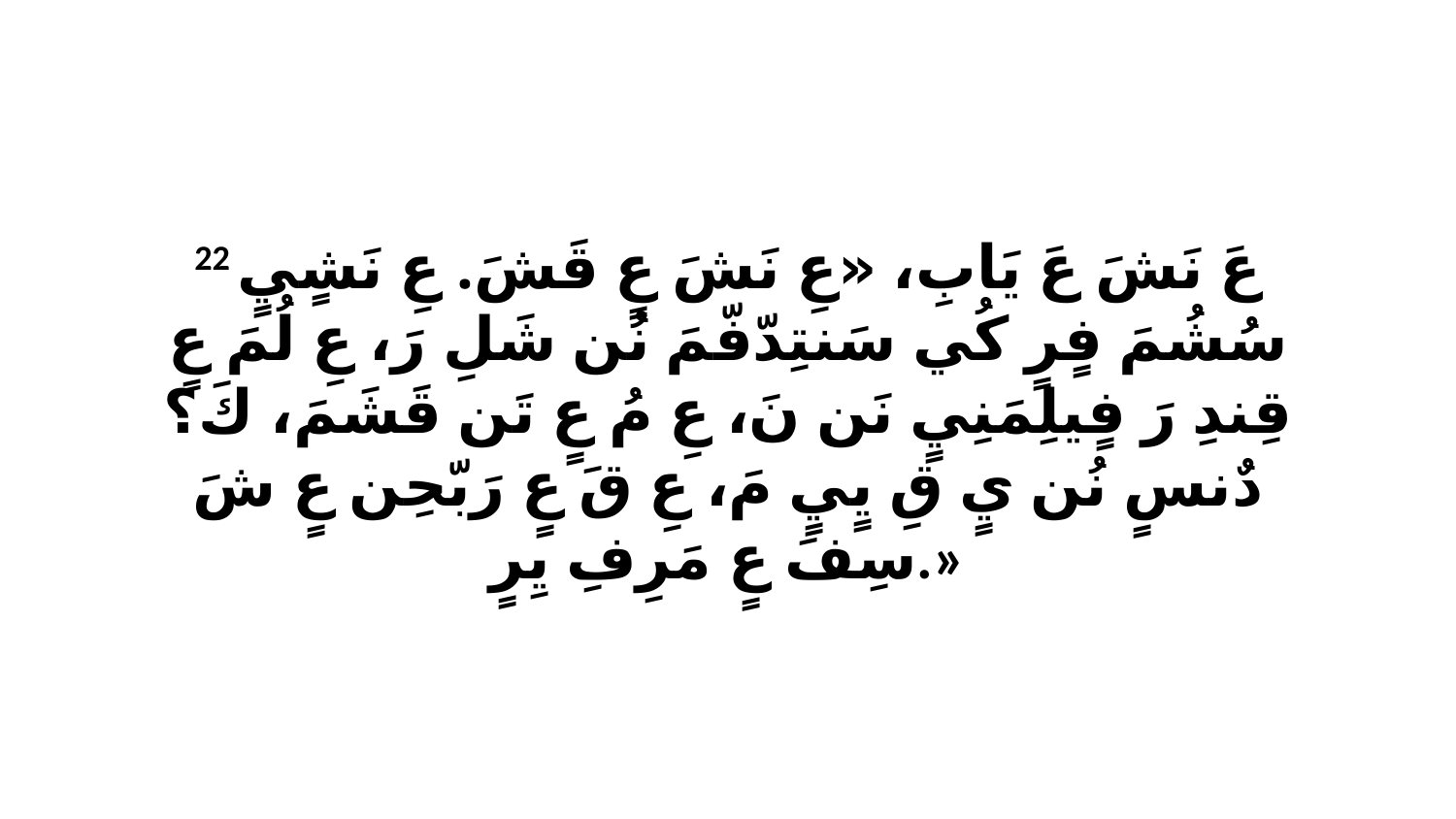

22 عَ نَشَ عَ يَابِ، «عِ نَشَ عٍ قَشَ. عِ نَشٍيٍ سُشُمَ فٍرٍ كُي سَنتِدّفّمَ نُن شَلِ رَ، عِ لُمَ عٍ قِندِ رَ فٍيلِمَنِيٍ نَن نَ، عِ مُ عٍ تَن قَشَمَ، كَ؟ دٌنسٍ نُن يٍ قِ يٍيٍ مَ، عِ قَ عٍ رَبّحِن عٍ شَ سِفَ عٍ مَرِفِ يِرٍ.»